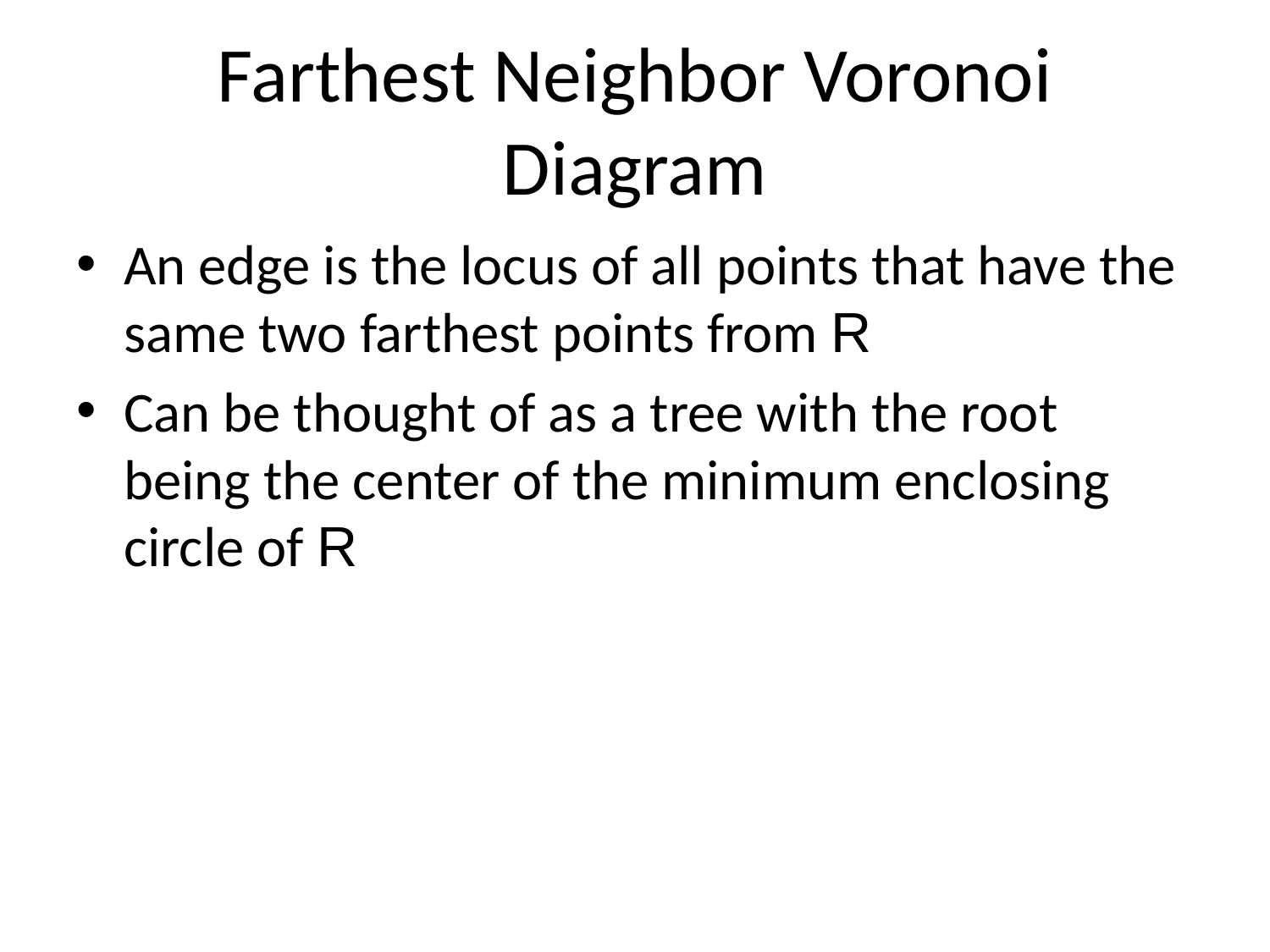

# Farthest Neighbor Voronoi Diagram
An edge is the locus of all points that have the same two farthest points from R
Can be thought of as a tree with the root being the center of the minimum enclosing circle of R